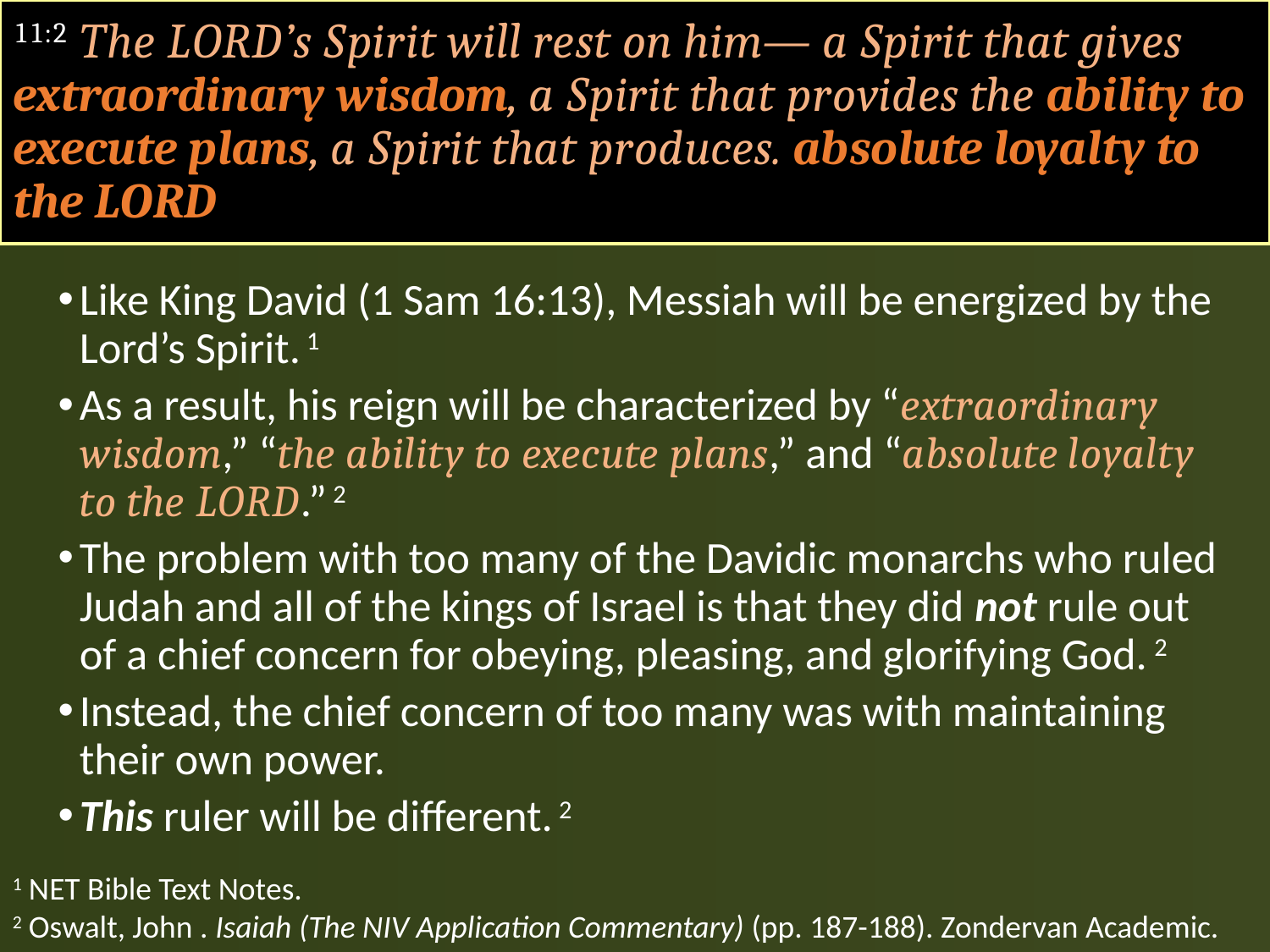

# 11:2 The LORD’s Spirit will rest on him— a Spirit that gives extraordinary wisdom, a Spirit that provides the ability to execute plans, a Spirit that produces. absolute loyalty to the LORD
Like King David (1 Sam 16:13), Messiah will be energized by the Lord’s Spirit. 1
As a result, his reign will be characterized by “extraordinary wisdom,” “the ability to execute plans,” and “absolute loyalty to the LORD.” 2
The problem with too many of the Davidic monarchs who ruled Judah and all of the kings of Israel is that they did not rule out of a chief concern for obeying, pleasing, and glorifying God. 2
Instead, the chief concern of too many was with maintaining their own power.
This ruler will be different. 2
1 NET Bible Text Notes.
2 Oswalt, John . Isaiah (The NIV Application Commentary) (pp. 187-188). Zondervan Academic.